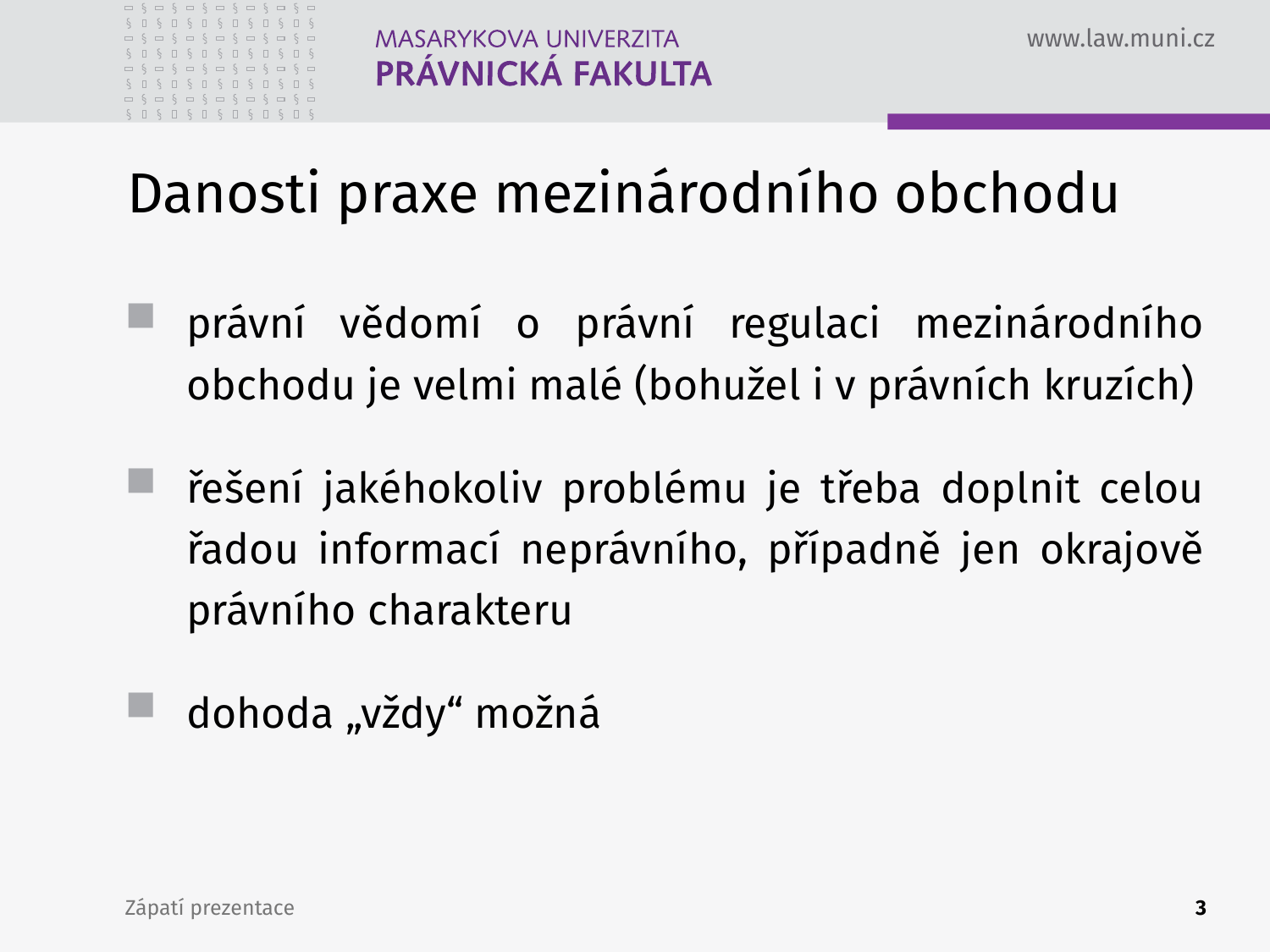

# Danosti praxe mezinárodního obchodu
právní vědomí o právní regulaci mezinárodního obchodu je velmi malé (bohužel i v právních kruzích)
řešení jakéhokoliv problému je třeba doplnit celou řadou informací neprávního, případně jen okrajově právního charakteru
dohoda „vždy“ možná
Zápatí prezentace
3